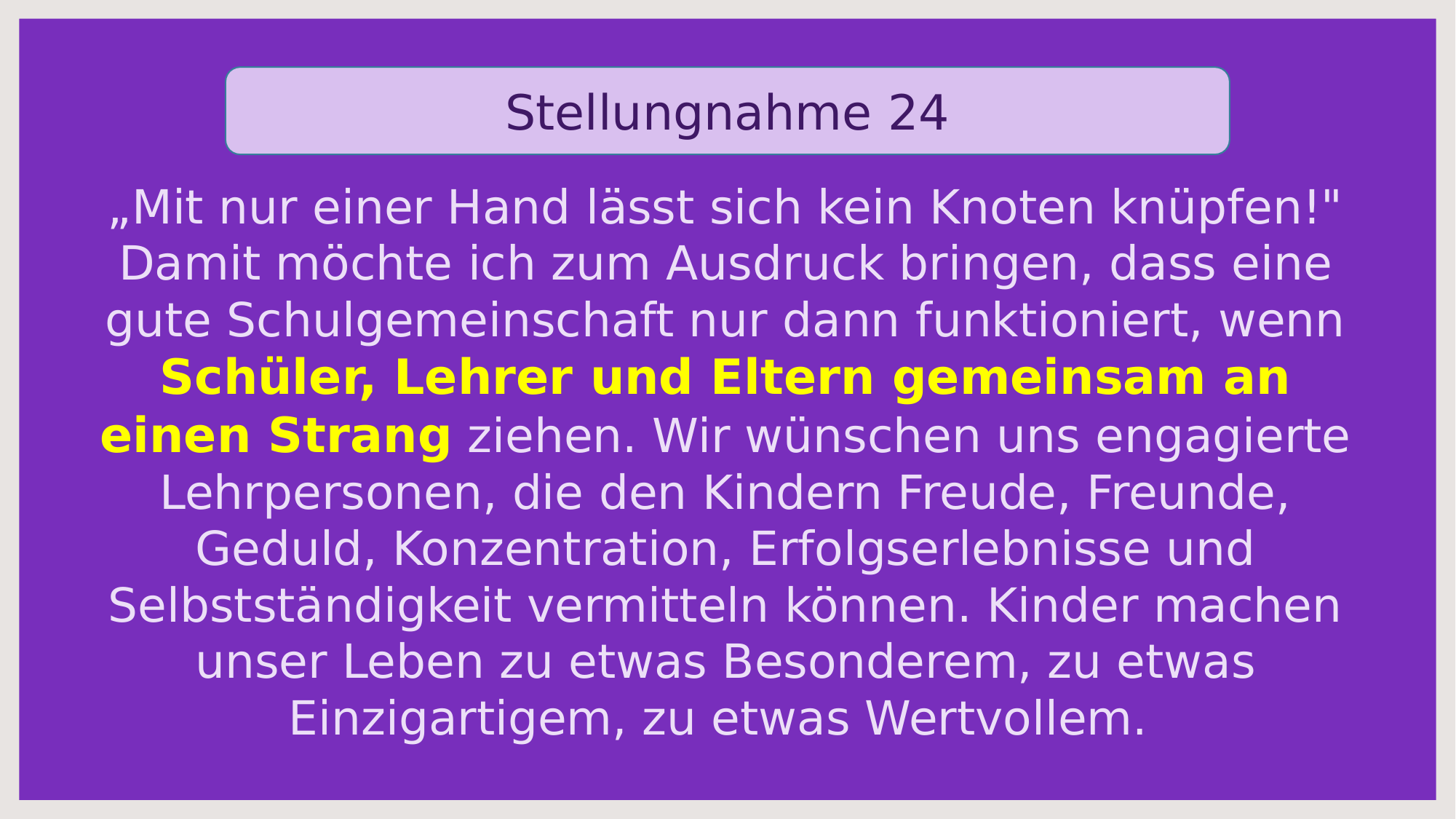

Stellungnahme  24
„Mit nur einer Hand lässt sich kein Knoten knüpfen!" Damit möchte ich zum Ausdruck bringen, dass eine gute Schulgemeinschaft nur dann funktioniert, wenn Schüler, Lehrer und Eltern gemeinsam an einen Strang ziehen. Wir wünschen uns engagierte Lehrpersonen, die den Kindern Freude, Freunde, Geduld, Konzentration, Erfolgserlebnisse und Selbstständigkeit vermitteln können. Kinder machen unser Leben zu etwas Besonderem, zu etwas Einzigartigem, zu etwas Wertvollem.